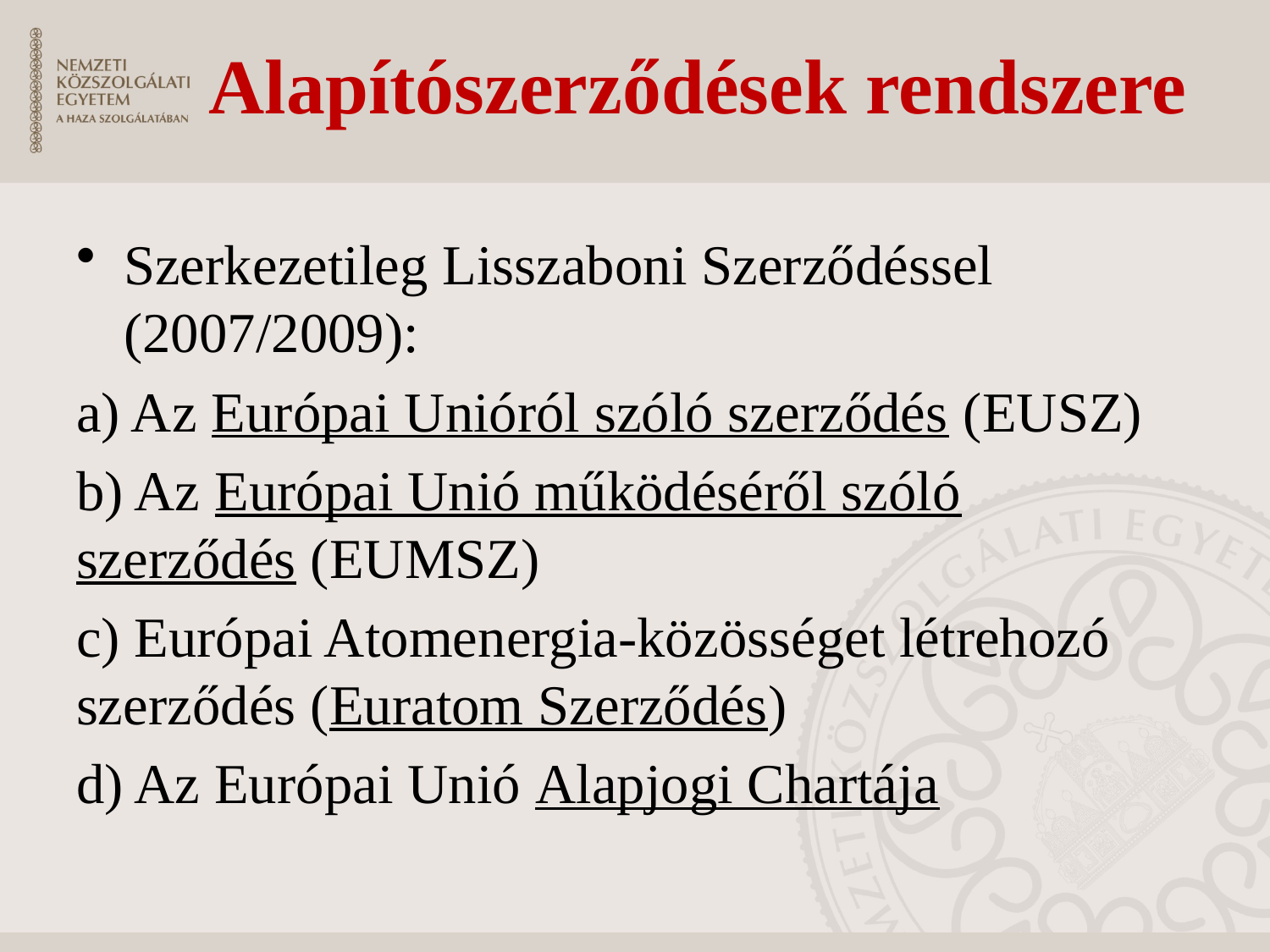

# Alapítószerződések rendszere
Szerkezetileg Lisszaboni Szerződéssel (2007/2009):
a) Az Európai Unióról szóló szerződés (EUSZ)
b) Az Európai Unió működéséről szóló szerződés (EUMSZ)
c) Európai Atomenergia‑közösséget létrehozó szerződés (Euratom Szerződés)
d) Az Európai Unió Alapjogi Chartája